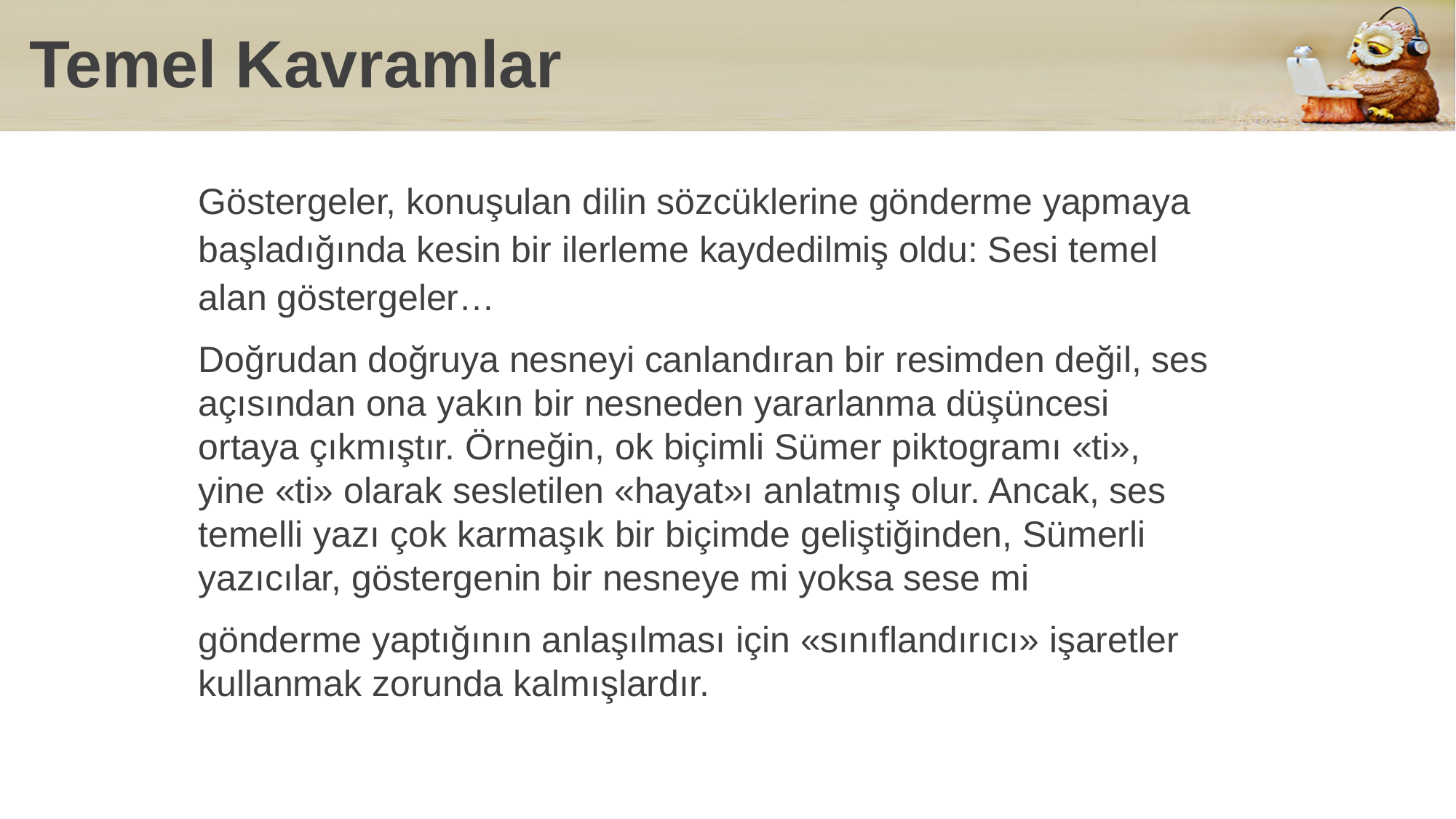

# Temel Kavramlar
Göstergeler, konuşulan dilin sözcüklerine gönderme yapmaya başladığında kesin bir ilerleme kaydedilmiş oldu: Sesi temel alan göstergeler…
Doğrudan doğruya nesneyi canlandıran bir resimden değil, ses açısından ona yakın bir nesneden yararlanma düşüncesi ortaya çıkmıştır. Örneğin, ok biçimli Sümer piktogramı «ti», yine «ti» olarak sesletilen «hayat»ı anlatmış olur. Ancak, ses temelli yazı çok karmaşık bir biçimde geliştiğinden, Sümerli yazıcılar, göstergenin bir nesneye mi yoksa sese mi
gönderme yaptığının anlaşılması için «sınıflandırıcı» işaretler kullanmak zorunda kalmışlardır.